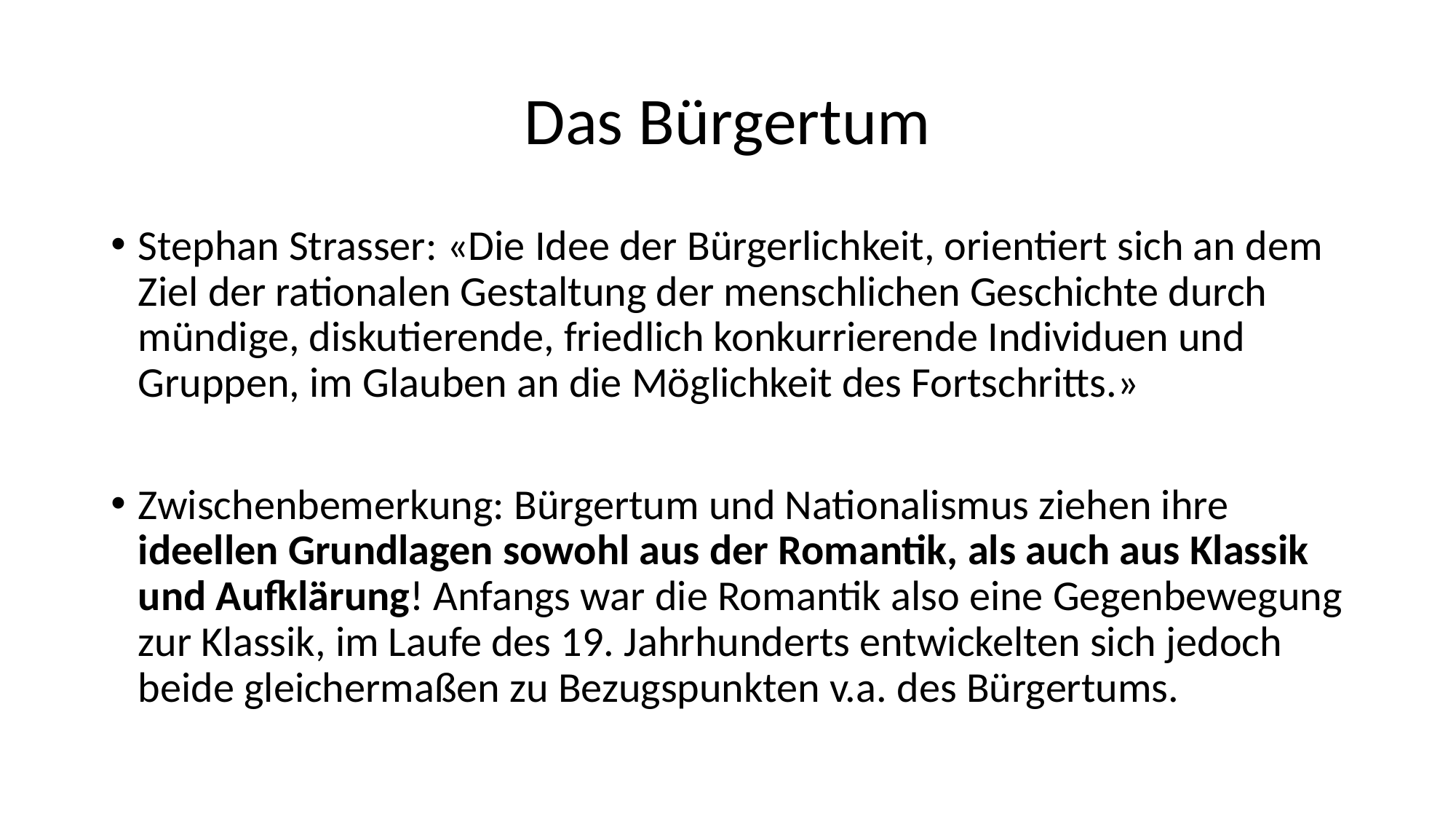

# Das Bürgertum
Stephan Strasser: «Die Idee der Bürgerlichkeit, orientiert sich an dem Ziel der rationalen Gestaltung der menschlichen Geschichte durch mündige, diskutierende, friedlich konkurrierende Individuen und Gruppen, im Glauben an die Möglichkeit des Fortschritts.»

Zwischenbemerkung: Bürgertum und Nationalismus ziehen ihre ideellen Grundlagen sowohl aus der Romantik, als auch aus Klassik und Aufklärung! Anfangs war die Romantik also eine Gegenbewegung zur Klassik, im Laufe des 19. Jahrhunderts entwickelten sich jedoch beide gleichermaßen zu Bezugspunkten v.a. des Bürgertums.